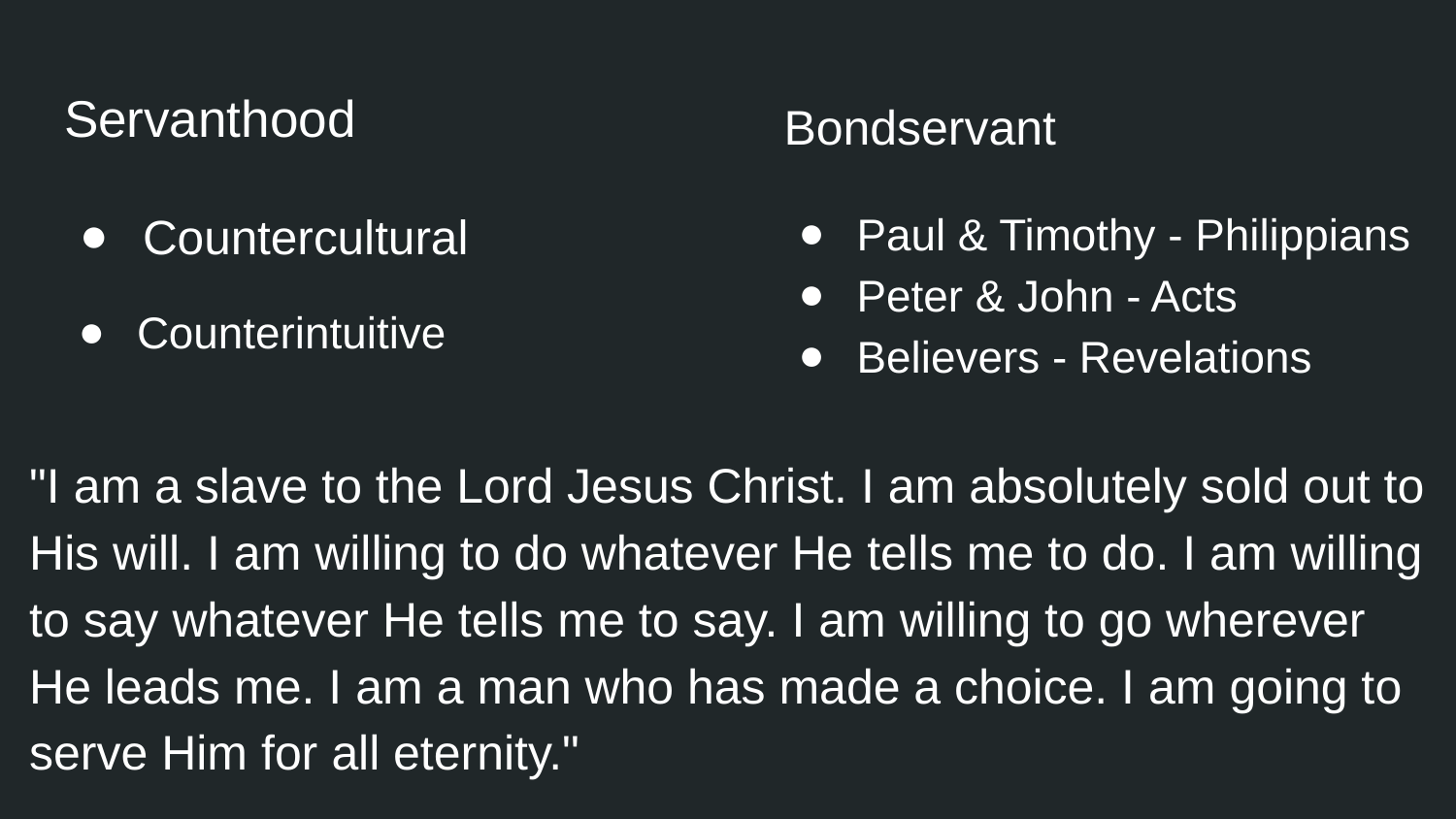

# Servanthood
Bondservant
Countercultural

Paul & Timothy - Philippians
Peter & John - Acts
Believers - Revelations
Counterintuitive
"I am a slave to the Lord Jesus Christ. I am absolutely sold out to His will. I am willing to do whatever He tells me to do. I am willing to say whatever He tells me to say. I am willing to go wherever He leads me. I am a man who has made a choice. I am going to serve Him for all eternity."